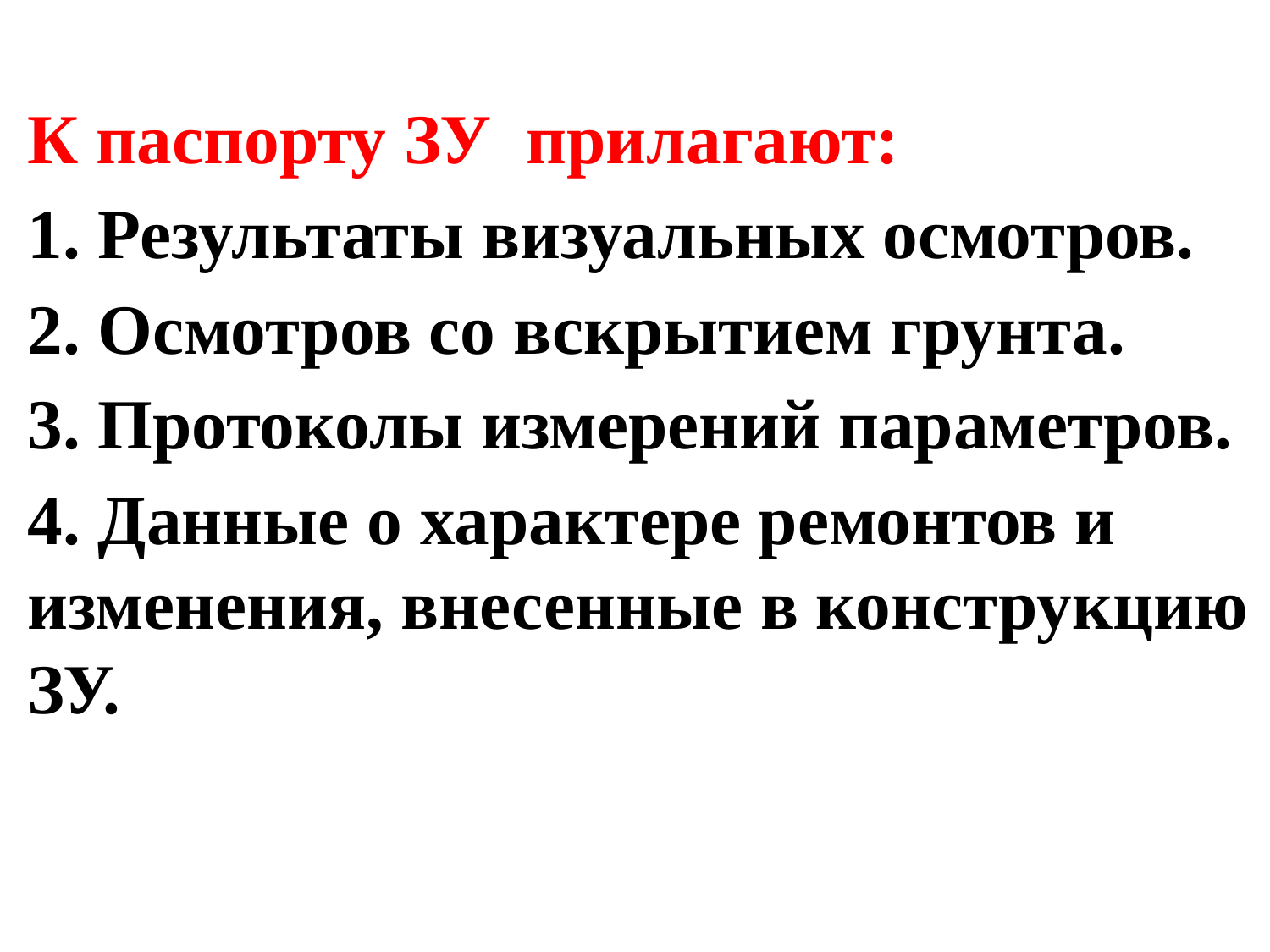

К паспорту ЗУ  прилагают:
1. Результаты визуальных осмотров.
2. Осмотров со вскрытием грунта.
3. Протоколы измерений параметров.
4. Данные о характере ремонтов и изменения, внесенные в конструкцию ЗУ.